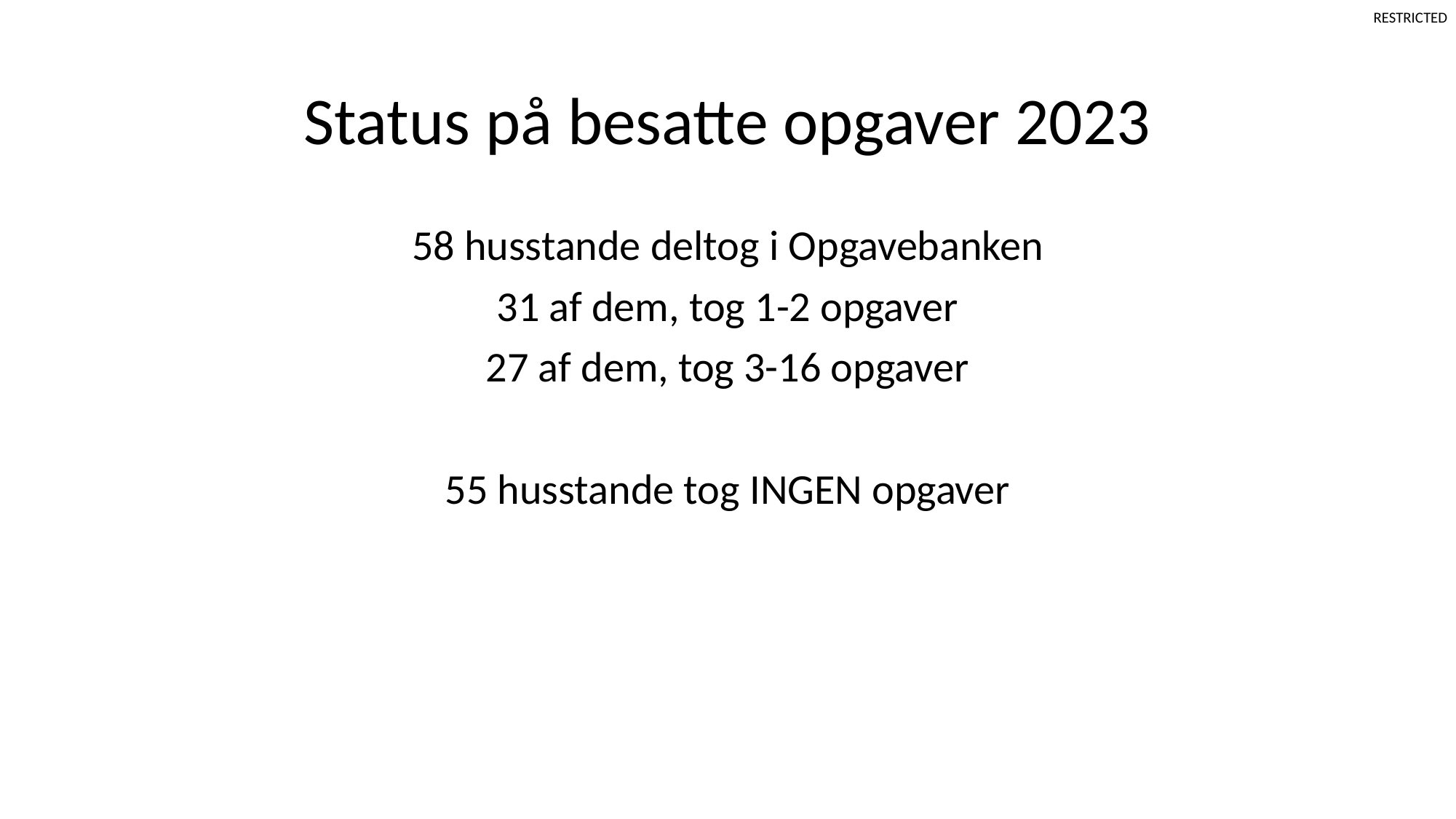

# Status på besatte opgaver 2023
58 husstande deltog i Opgavebanken
31 af dem, tog 1-2 opgaver
27 af dem, tog 3-16 opgaver

55 husstande tog INGEN opgaver